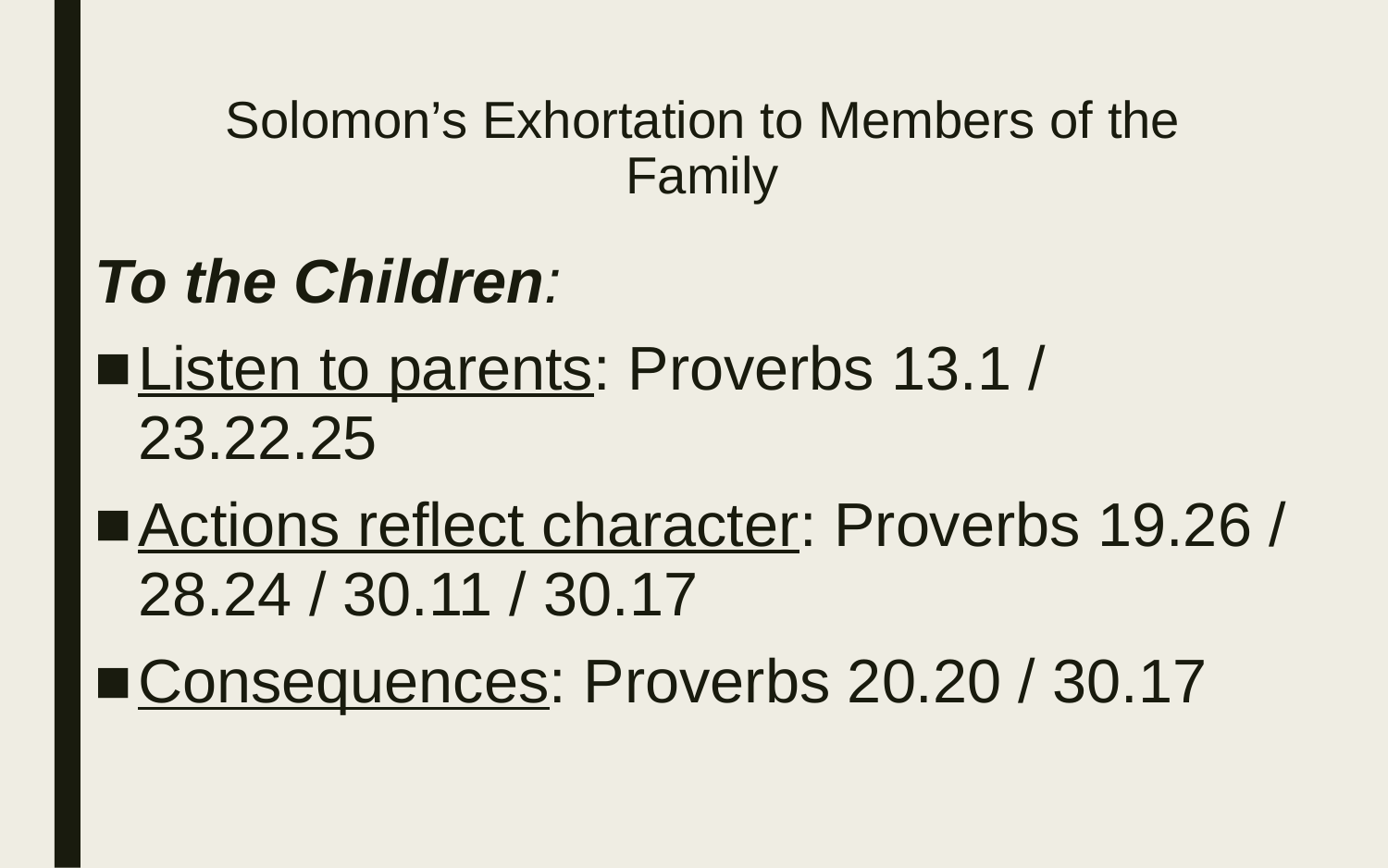

# Solomon’s Exhortation to Members of the Family
To the Children:
Listen to parents: Proverbs 13.1 / 23.22.25
Actions reflect character: Proverbs 19.26 / 28.24 / 30.11 / 30.17
Consequences: Proverbs 20.20 / 30.17